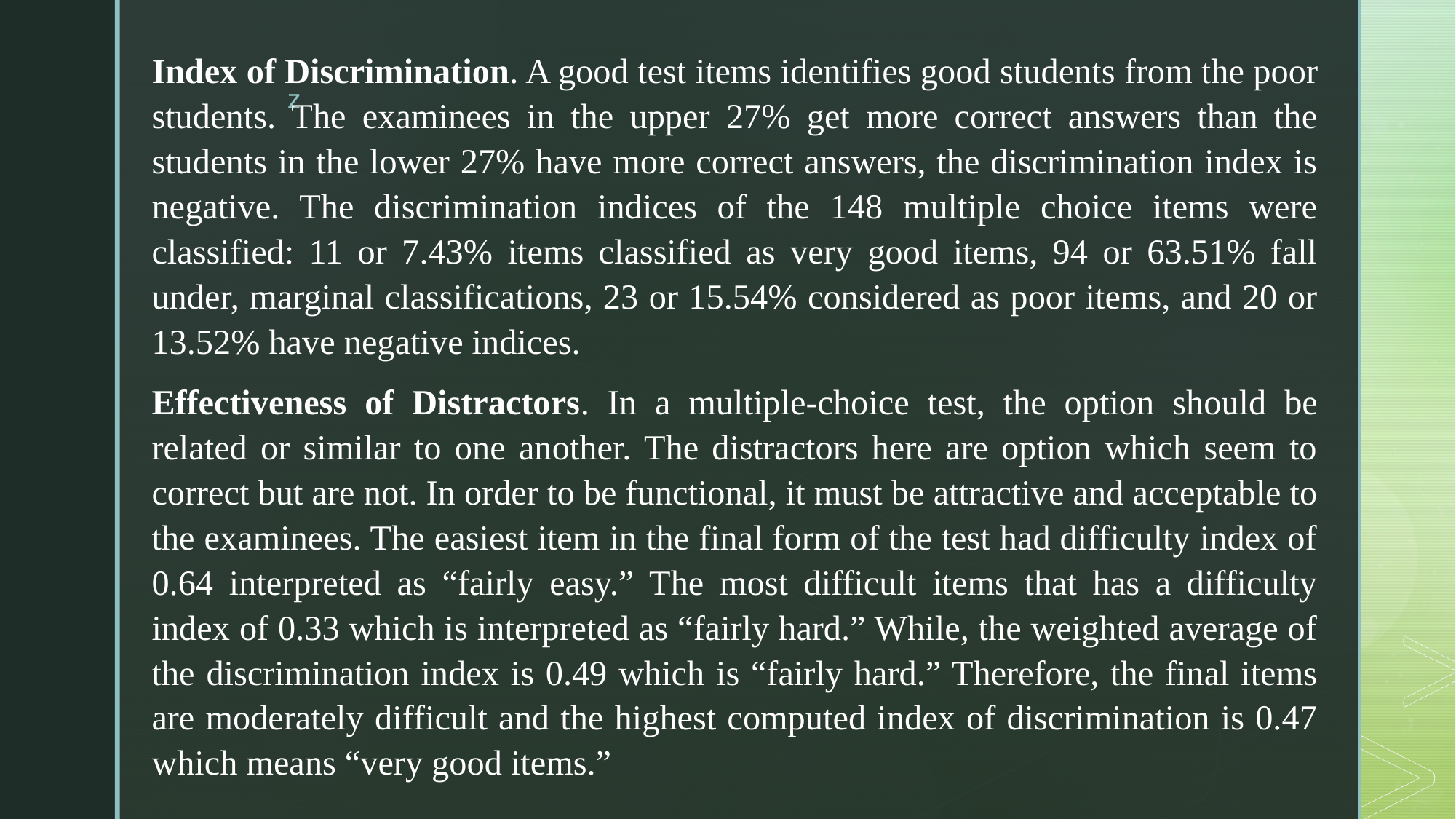

Index of Discrimination. A good test items identifies good students from the poor students. The examinees in the upper 27% get more correct answers than the students in the lower 27% have more correct answers, the discrimination index is negative. The discrimination indices of the 148 multiple choice items were classified: 11 or 7.43% items classified as very good items, 94 or 63.51% fall under, marginal classifications, 23 or 15.54% considered as poor items, and 20 or 13.52% have negative indices.
Effectiveness of Distractors. In a multiple-choice test, the option should be related or similar to one another. The distractors here are option which seem to correct but are not. In order to be functional, it must be attractive and acceptable to the examinees. The easiest item in the final form of the test had difficulty index of 0.64 interpreted as “fairly easy.” The most difficult items that has a difficulty index of 0.33 which is interpreted as “fairly hard.” While, the weighted average of the discrimination index is 0.49 which is “fairly hard.” Therefore, the final items are moderately difficult and the highest computed index of discrimination is 0.47 which means “very good items.”